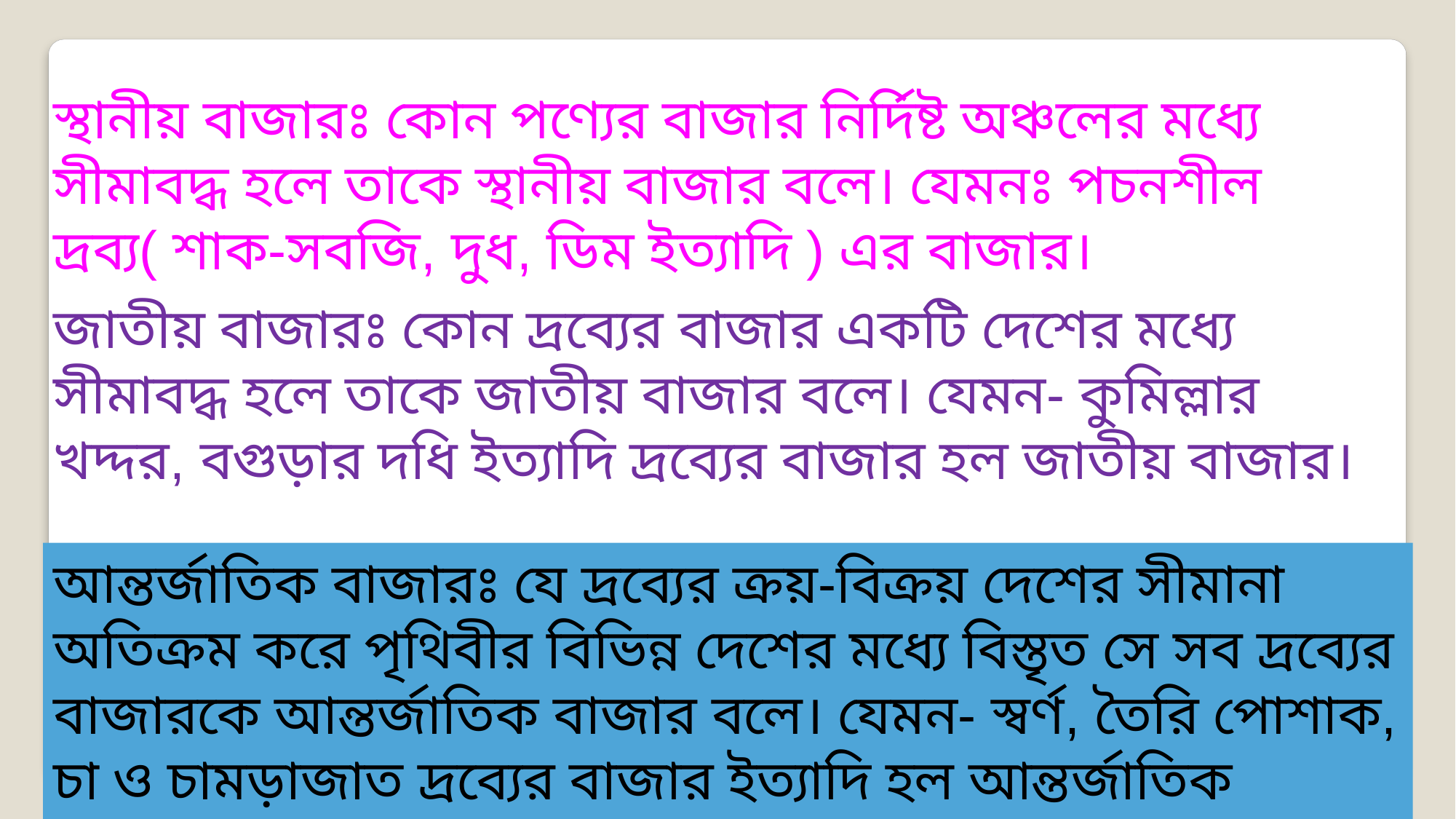

স্থানীয় বাজারঃ কোন পণ্যের বাজার নির্দিষ্ট অঞ্চলের মধ্যে সীমাবদ্ধ হলে তাকে স্থানীয় বাজার বলে। যেমনঃ পচনশীল দ্রব্য( শাক-সবজি, দুধ, ডিম ইত্যাদি ) এর বাজার।
জাতীয় বাজারঃ কোন দ্রব্যের বাজার একটি দেশের মধ্যে সীমাবদ্ধ হলে তাকে জাতীয় বাজার বলে। যেমন- কুমিল্লার খদ্দর, বগুড়ার দধি ইত্যাদি দ্রব্যের বাজার হল জাতীয় বাজার।
আন্তর্জাতিক বাজারঃ যে দ্রব্যের ক্রয়-বিক্রয় দেশের সীমানা অতিক্রম করে পৃথিবীর বিভিন্ন দেশের মধ্যে বিস্তৃত সে সব দ্রব্যের বাজারকে আন্তর্জাতিক বাজার বলে। যেমন- স্বর্ণ, তৈরি পোশাক, চা ও চামড়াজাত দ্রব্যের বাজার ইত্যাদি হল আন্তর্জাতিক বাজার।